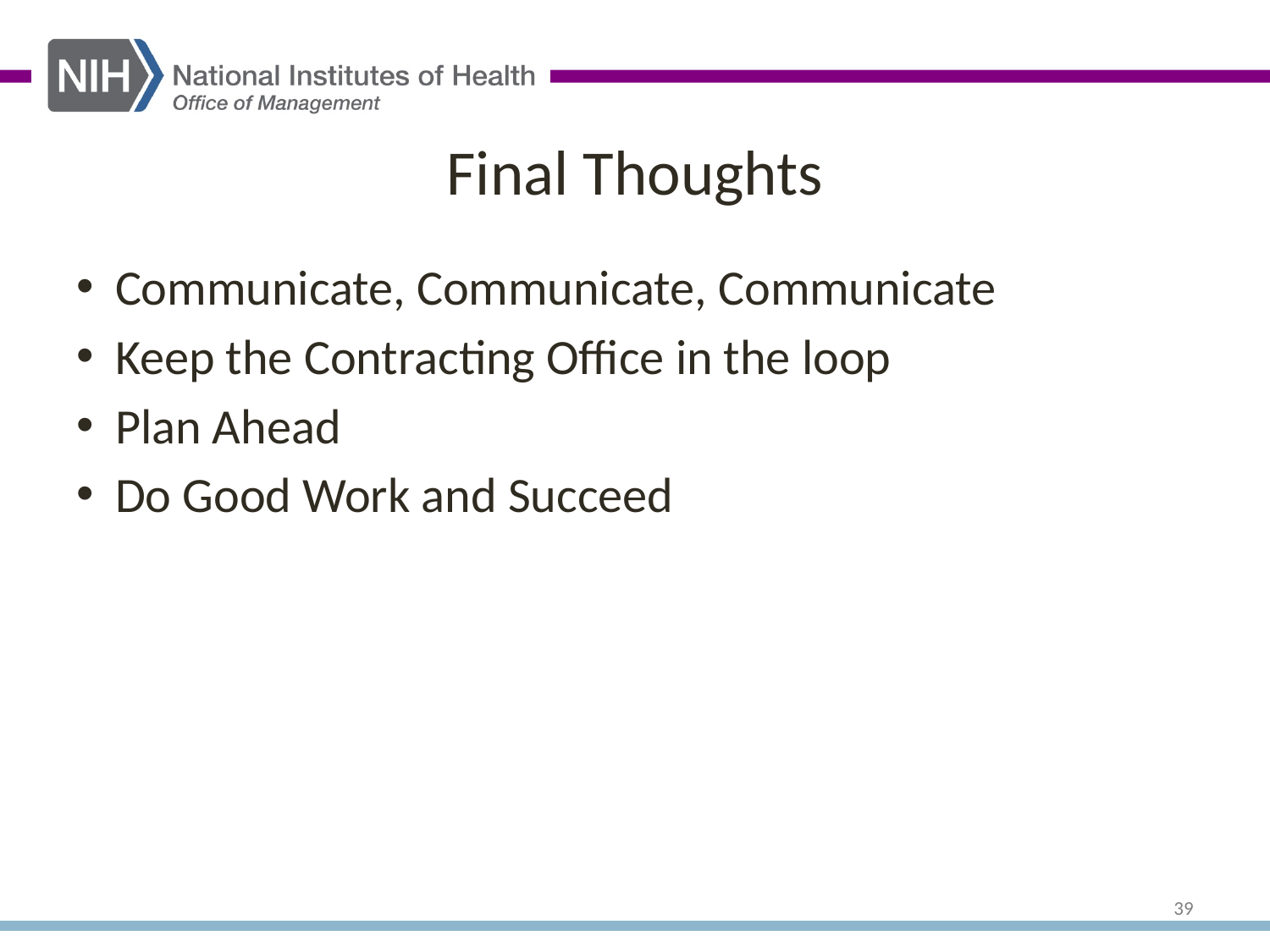

# Final Thoughts
Communicate, Communicate, Communicate
Keep the Contracting Office in the loop
Plan Ahead
Do Good Work and Succeed

39